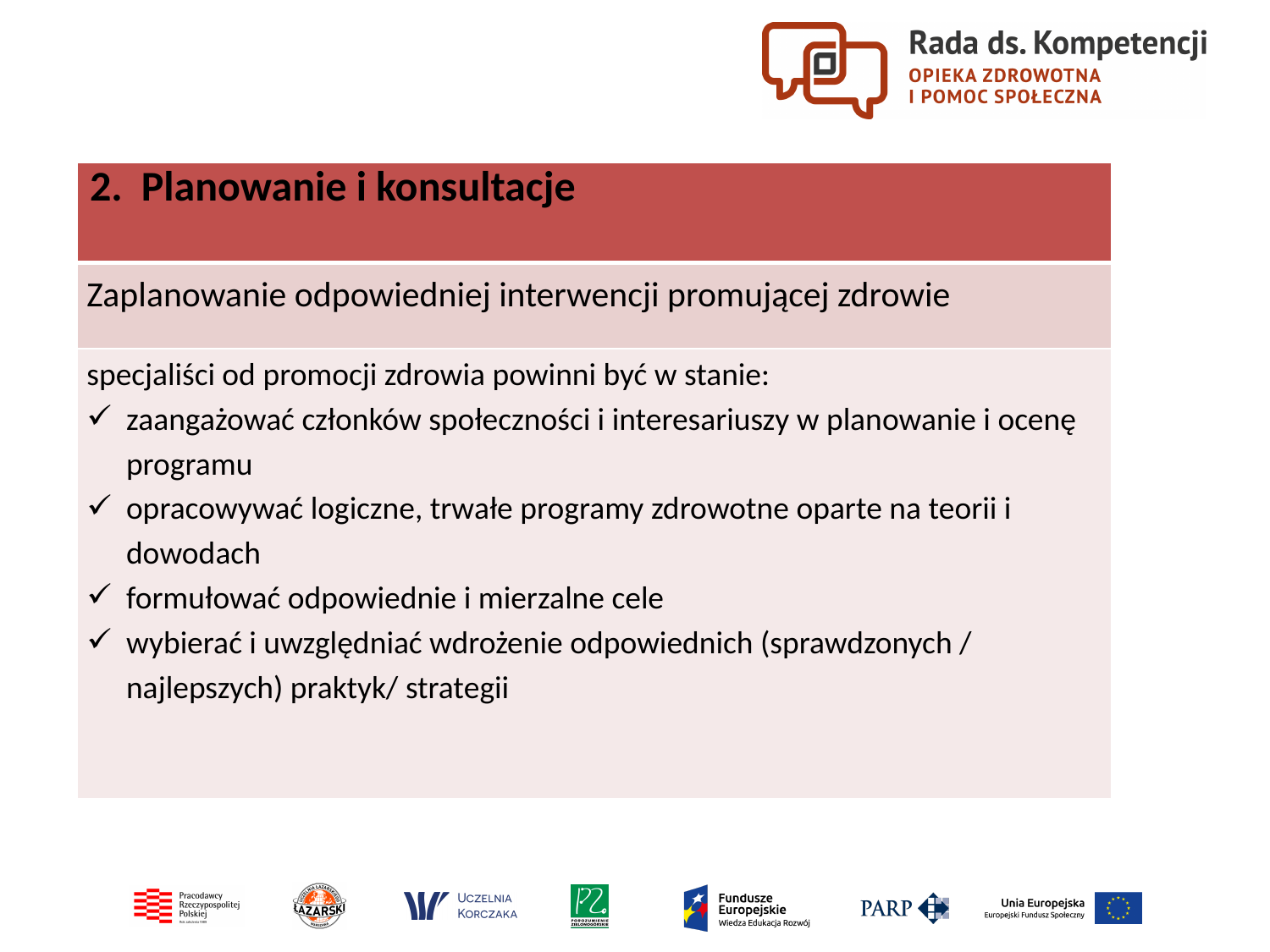

| 2. Planowanie i konsultacje |
| --- |
| Zaplanowanie odpowiedniej interwencji promującej zdrowie |
| specjaliści od promocji zdrowia powinni być w stanie: zaangażować członków społeczności i interesariuszy w planowanie i ocenę programu opracowywać logiczne, trwałe programy zdrowotne oparte na teorii i dowodach formułować odpowiednie i mierzalne cele wybierać i uwzględniać wdrożenie odpowiednich (sprawdzonych / najlepszych) praktyk/ strategii |